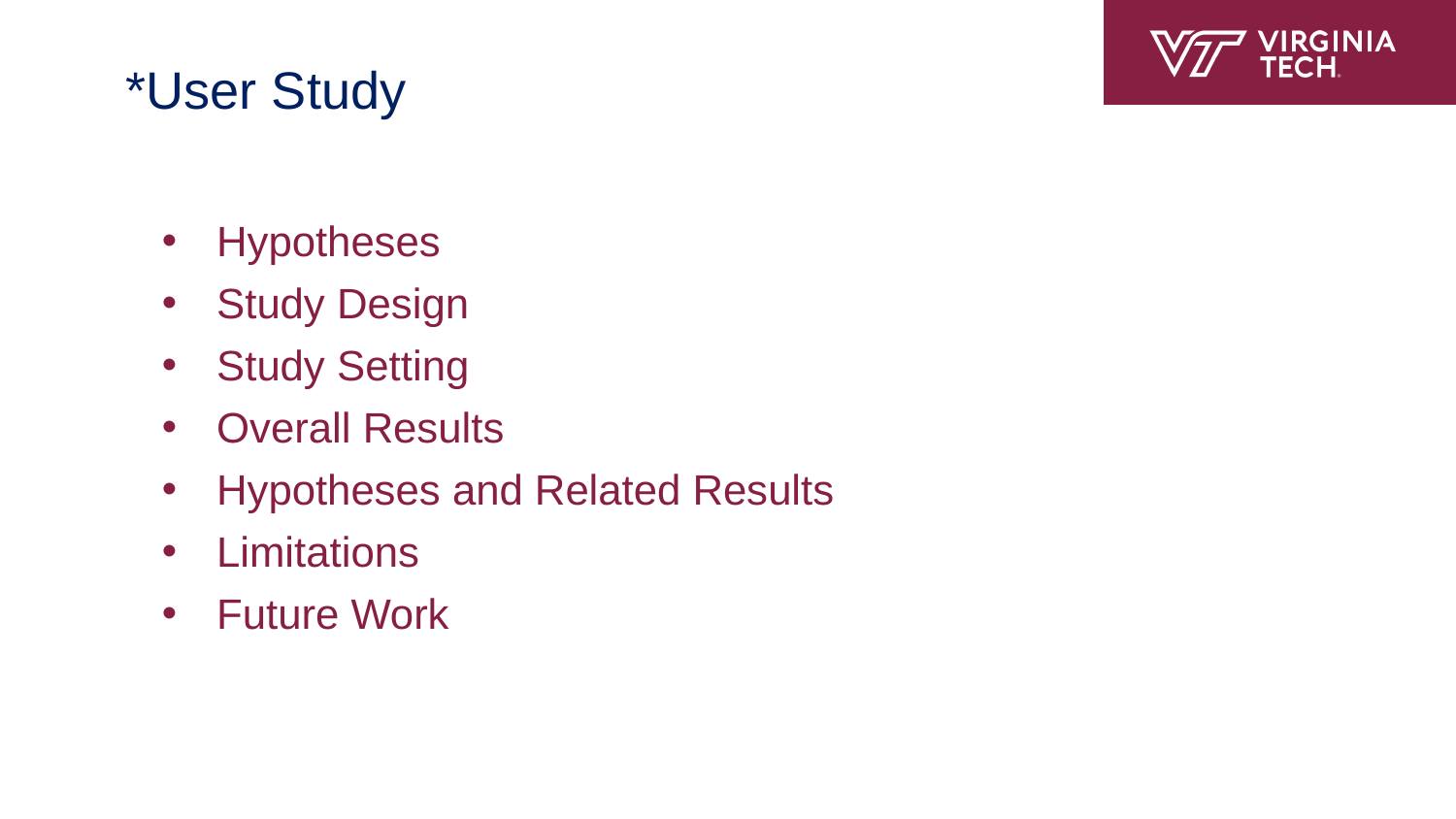

# *User Study
Hypotheses
Study Design
Study Setting
Overall Results
Hypotheses and Related Results
Limitations
Future Work